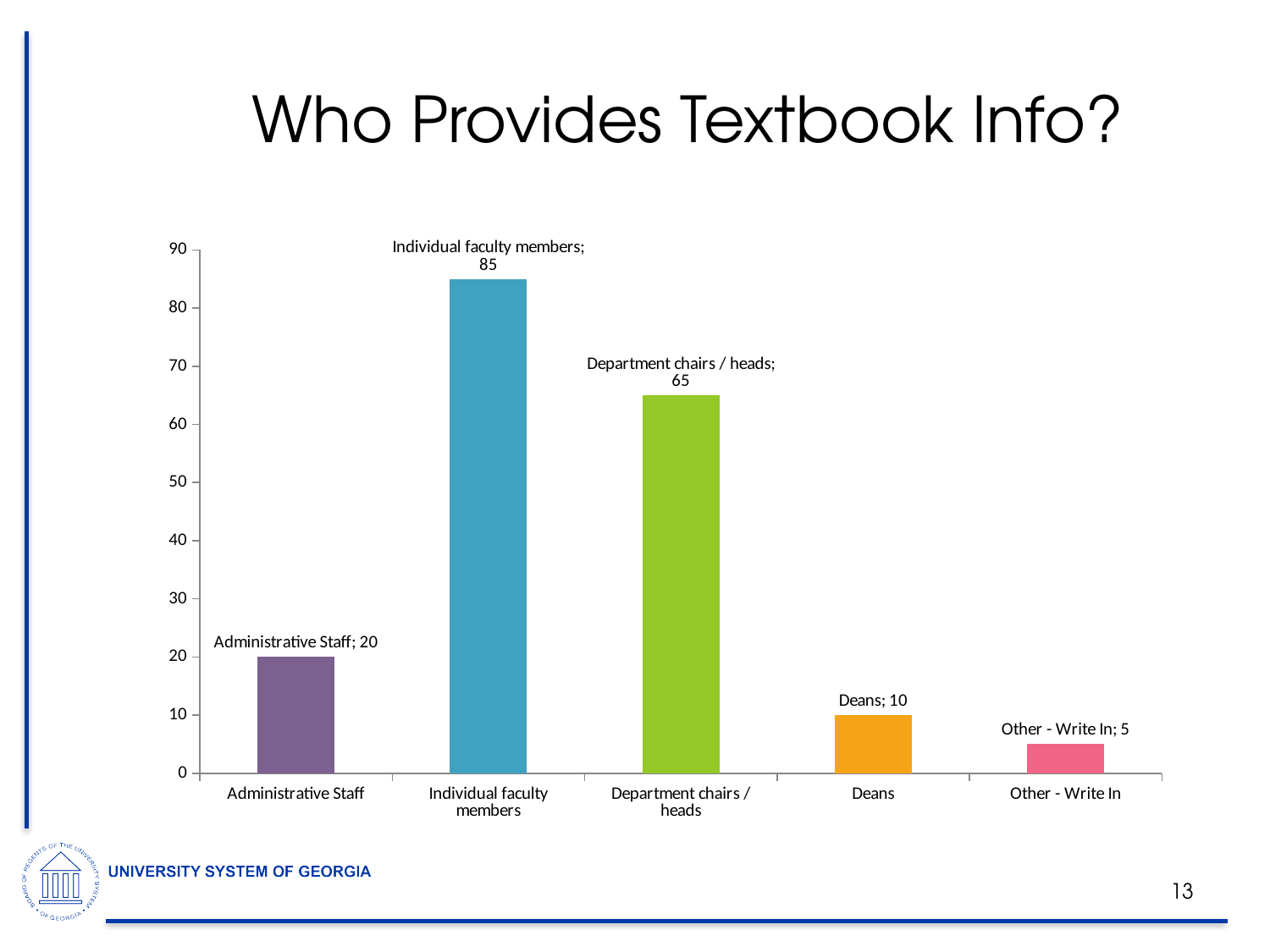

# Who Provides Textbook Info?

### Chart

| Category |  |
|---|---|
| Administrative Staff | 20.0 |
| Individual faculty members | 85.0 |
| Department chairs / heads | 65.0 |
| Deans | 10.0 |
| Other - Write In | 5.0 |
13